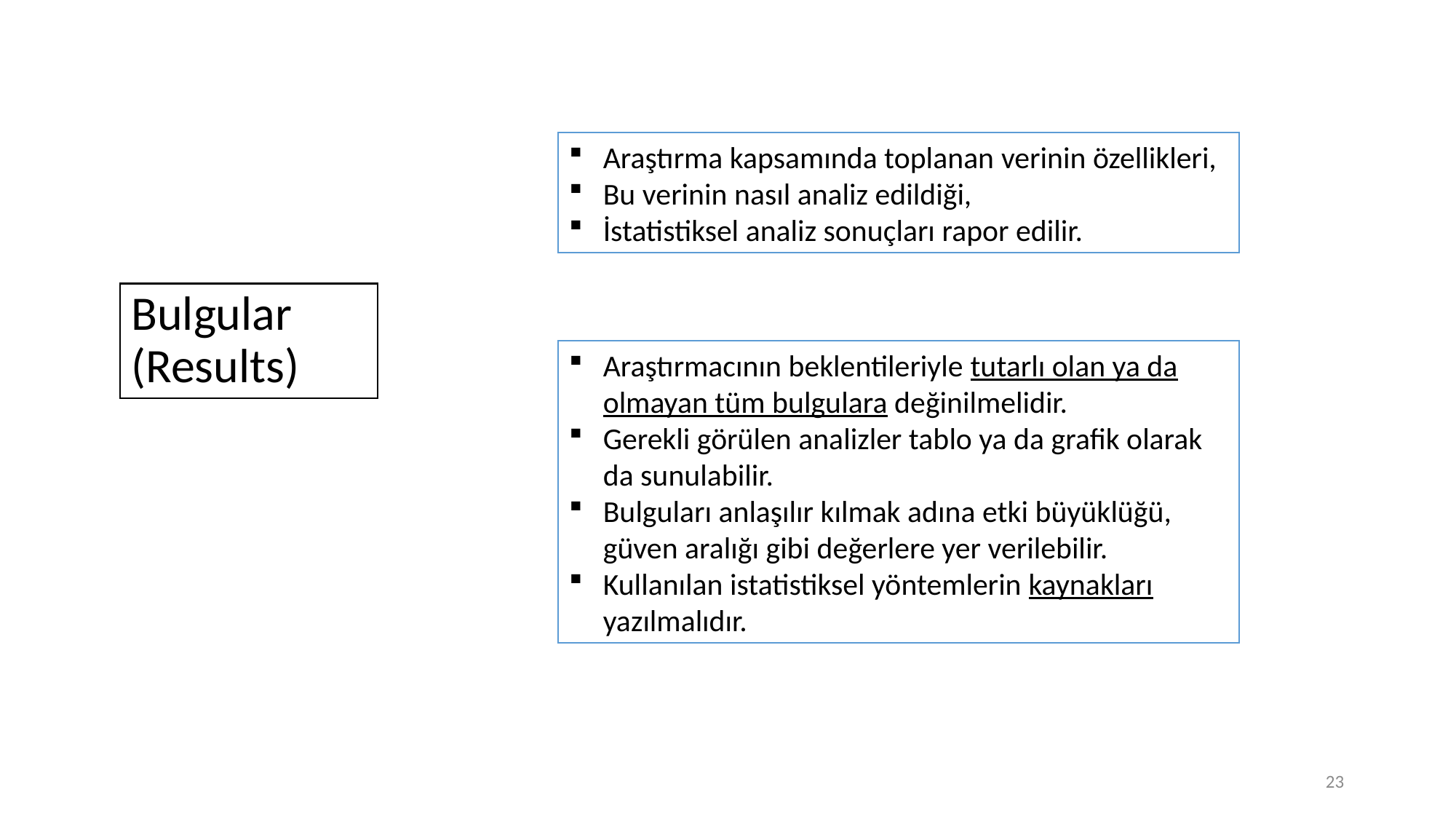

Araştırma kapsamında toplanan verinin özellikleri,
Bu verinin nasıl analiz edildiği,
İstatistiksel analiz sonuçları rapor edilir.
Bulgular (Results)
Araştırmacının beklentileriyle tutarlı olan ya da olmayan tüm bulgulara değinilmelidir.
Gerekli görülen analizler tablo ya da grafik olarak da sunulabilir.
Bulguları anlaşılır kılmak adına etki büyüklüğü, güven aralığı gibi değerlere yer verilebilir.
Kullanılan istatistiksel yöntemlerin kaynakları yazılmalıdır.
23